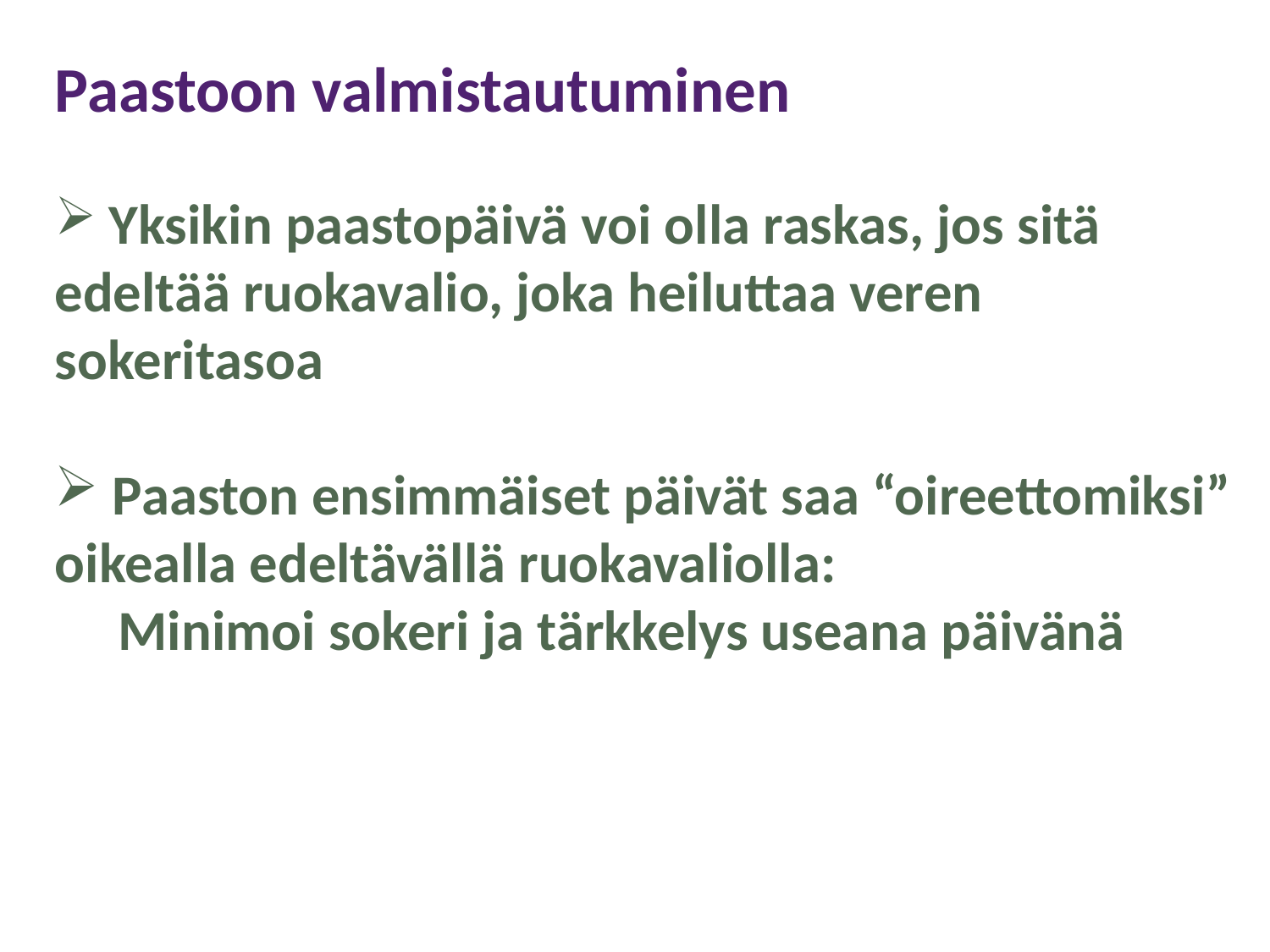

Paastoon valmistautuminen

 Yksikin paastopäivä voi olla raskas, jos sitä edeltää ruokavalio, joka heiluttaa veren sokeritasoa

 Paaston ensimmäiset päivät saa “oireettomiksi” oikealla edeltävällä ruokavaliolla:
Minimoi sokeri ja tärkkelys useana päivänä